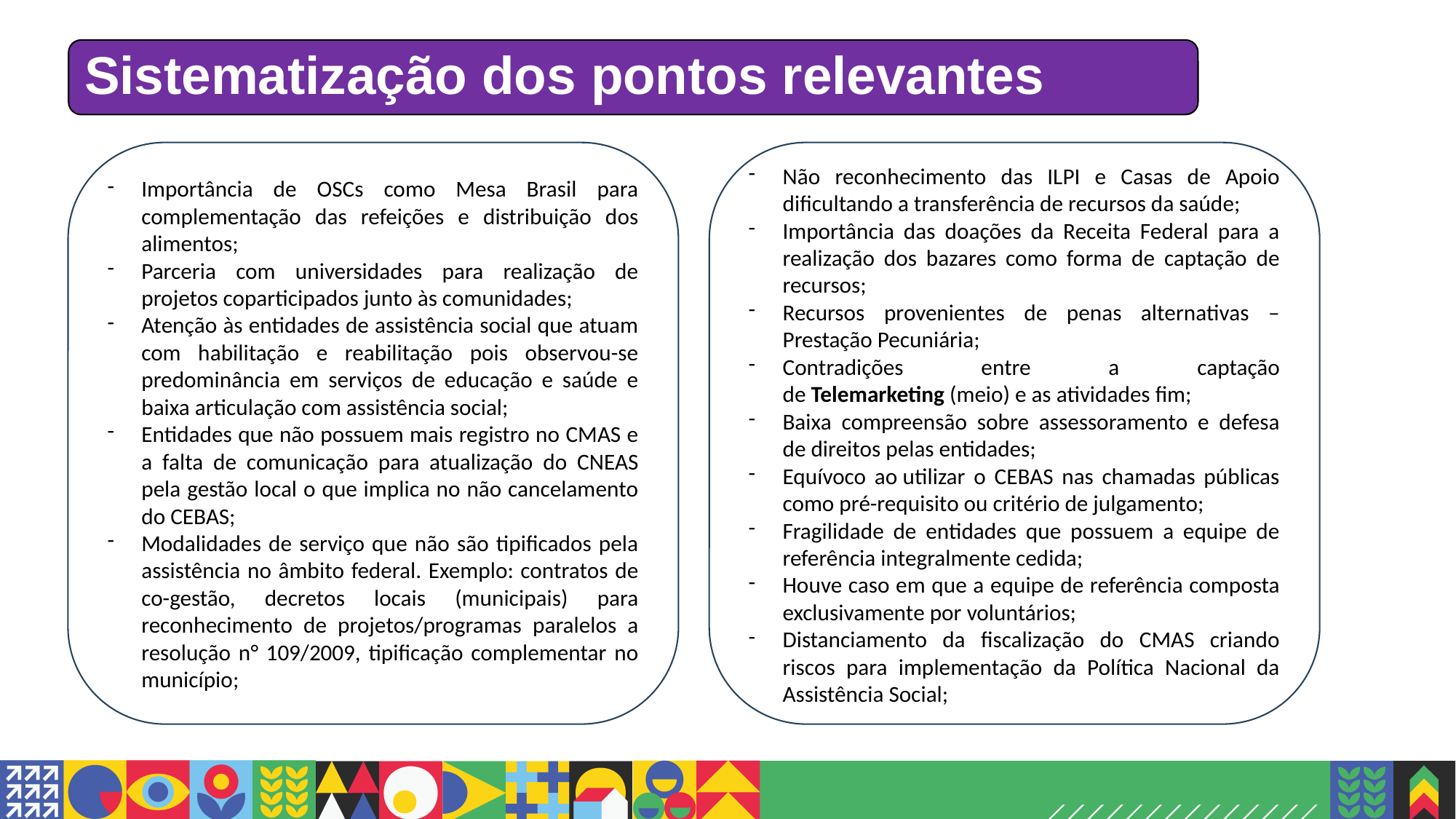

# Sistematização dos pontos relevantes

Importância de OSCs como Mesa Brasil para complementação das refeições e distribuição dos alimentos;
Parceria com universidades para realização de projetos coparticipados junto às comunidades;
Atenção às entidades de assistência social que atuam com habilitação e reabilitação pois observou-se predominância em serviços de educação e saúde e baixa articulação com assistência social;
Entidades que não possuem mais registro no CMAS e a falta de comunicação para atualização do CNEAS pela gestão local o que implica no não cancelamento do CEBAS;
Modalidades de serviço que não são tipificados pela assistência no âmbito federal. Exemplo: contratos de co-gestão, decretos locais (municipais) para reconhecimento de projetos/programas paralelos a resolução n° 109/2009, tipificação complementar no município;

Não reconhecimento das ILPI e Casas de Apoio dificultando a transferência de recursos da saúde;
Importância das doações da Receita Federal para a realização dos bazares como forma de captação de recursos;
Recursos provenientes de penas alternativas – Prestação Pecuniária;
Contradições entre a captação de Telemarketing (meio) e as atividades fim;
Baixa compreensão sobre assessoramento e defesa de direitos pelas entidades;
Equívoco ao utilizar o CEBAS nas chamadas públicas como pré-requisito ou critério de julgamento;
Fragilidade de entidades que possuem a equipe de referência integralmente cedida;
Houve caso em que a equipe de referência composta exclusivamente por voluntários;
Distanciamento da fiscalização do CMAS criando riscos para implementação da Política Nacional da Assistência Social;

|  |
| --- |